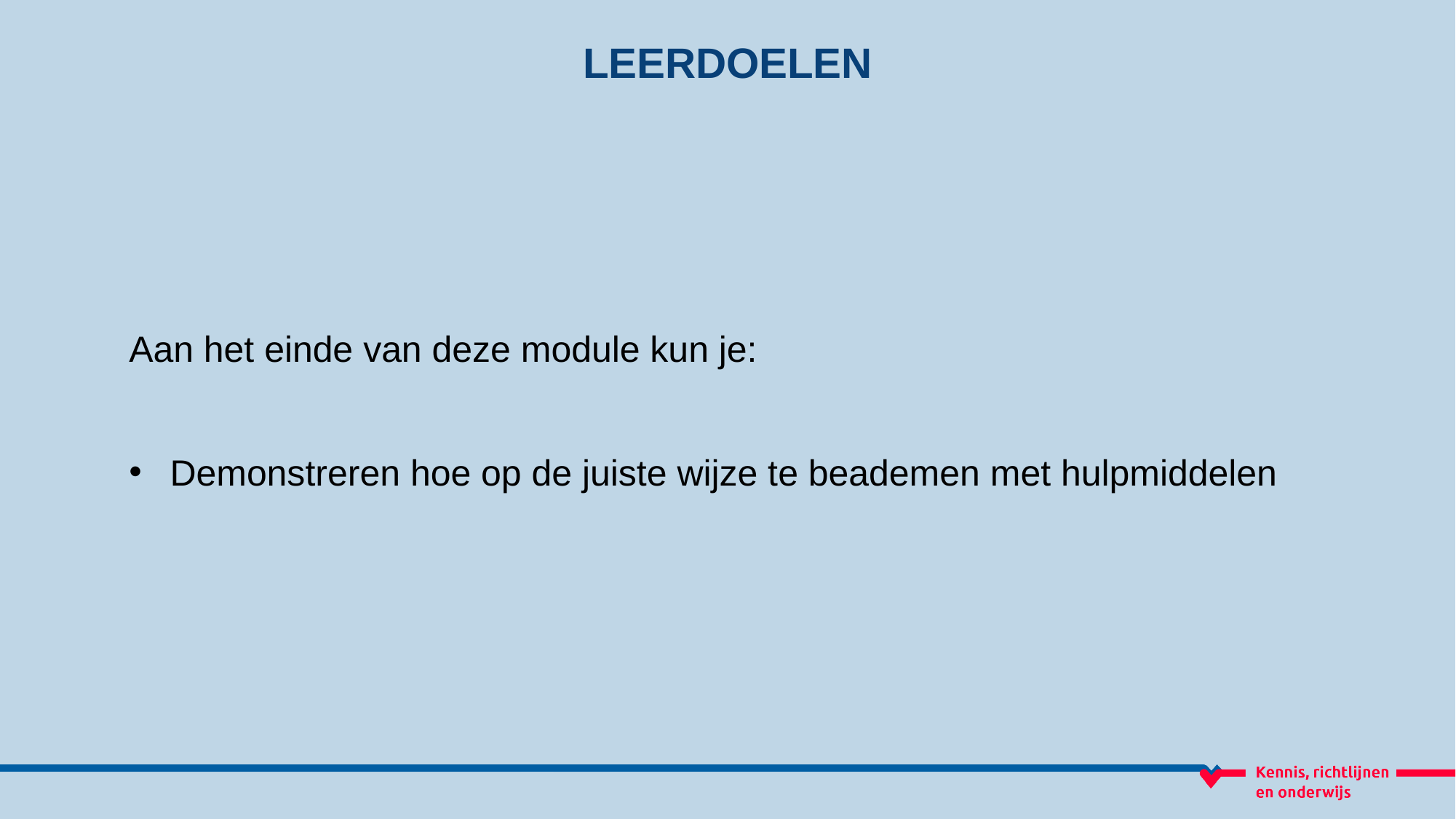

LEERDOELEN
Aan het einde van deze module kun je:

Demonstreren hoe op de juiste wijze te beademen met hulpmiddelen